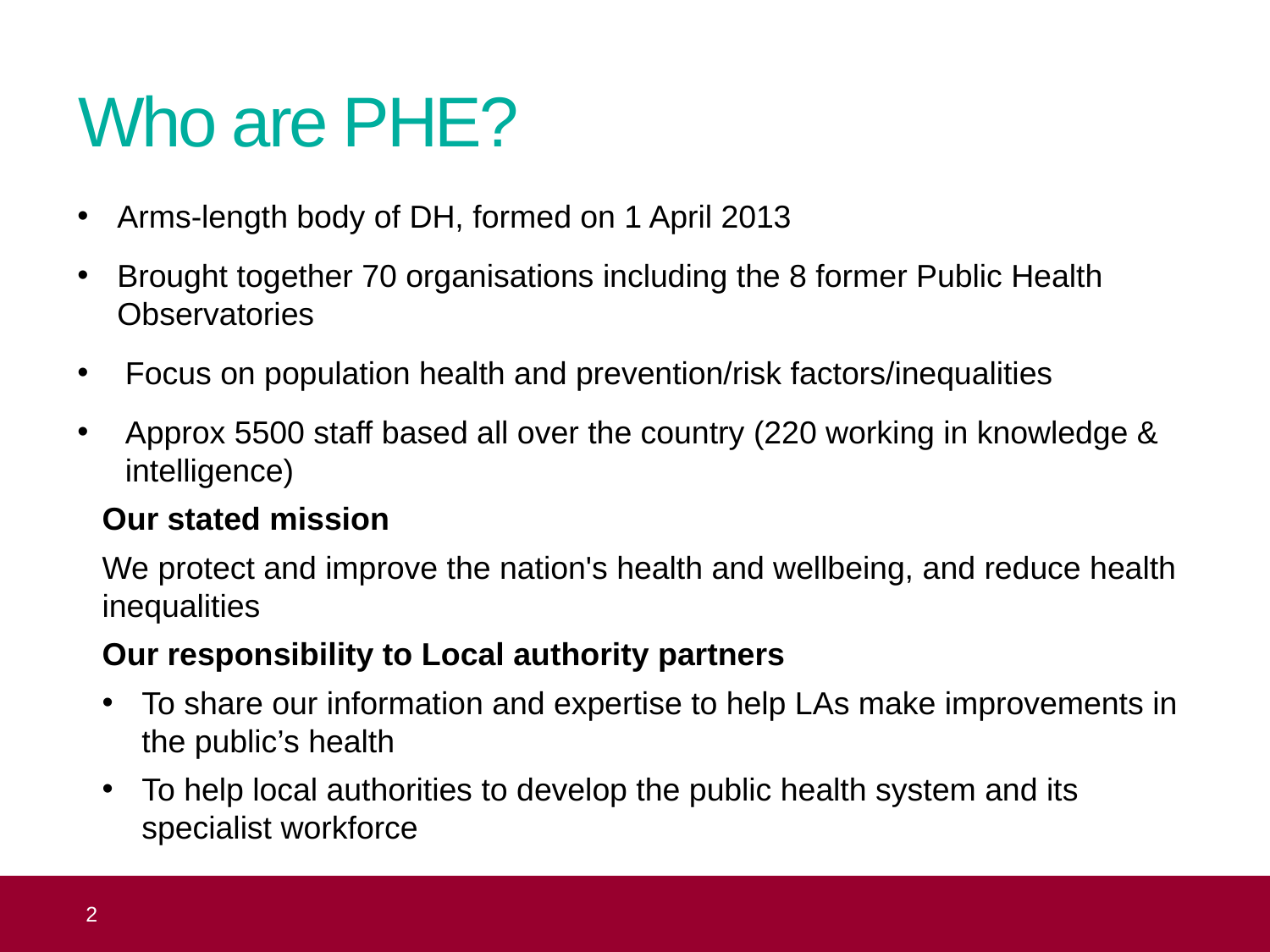

# Who are PHE?
Arms-length body of DH, formed on 1 April 2013
Brought together 70 organisations including the 8 former Public Health Observatories
Focus on population health and prevention/risk factors/inequalities
Approx 5500 staff based all over the country (220 working in knowledge & intelligence)
Our stated mission
We protect and improve the nation's health and wellbeing, and reduce health inequalities
Our responsibility to Local authority partners
To share our information and expertise to help LAs make improvements in the public’s health
To help local authorities to develop the public health system and its specialist workforce
  2